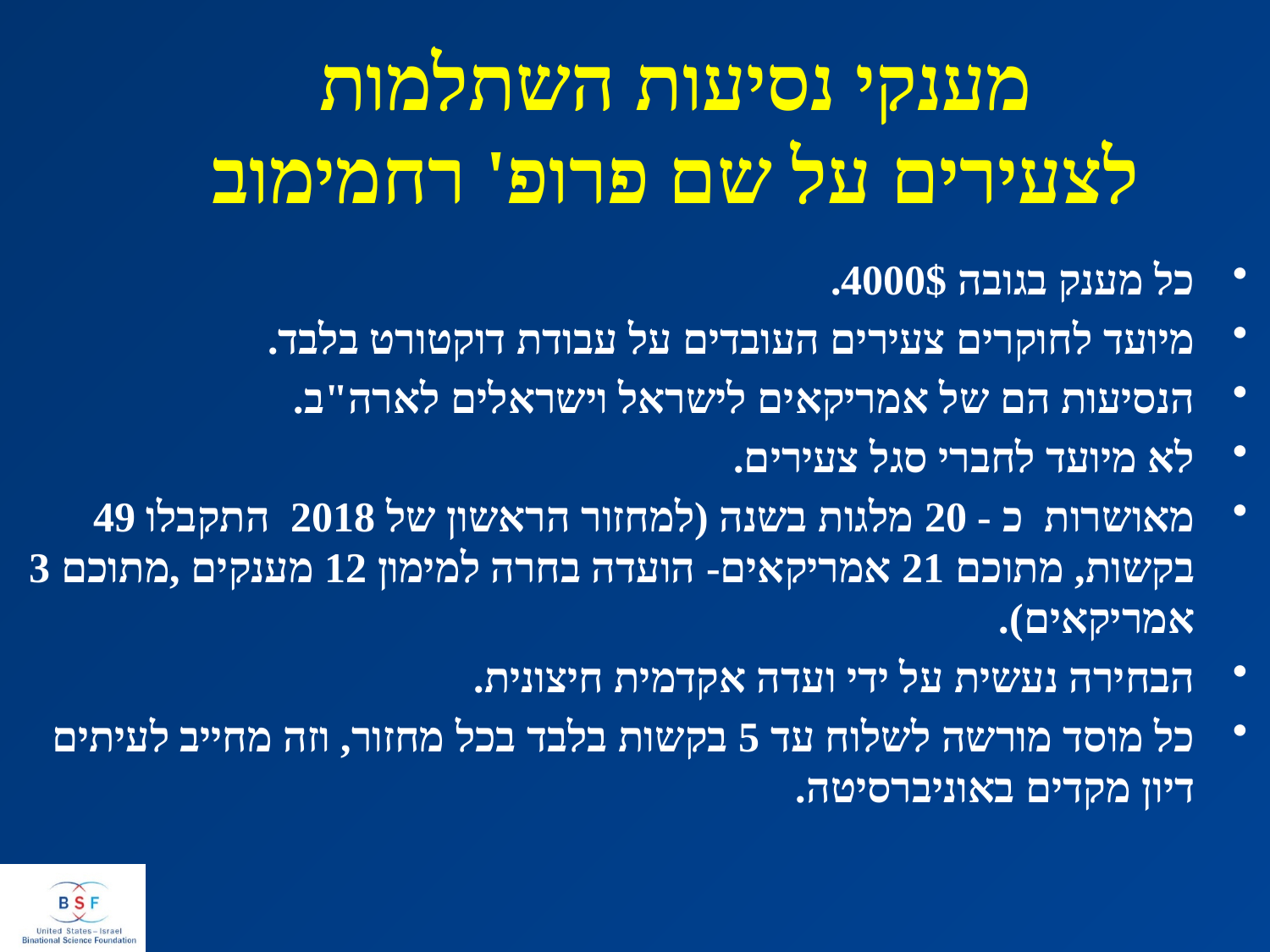

מענקי נסיעות השתלמות לצעירים על שם פרופ' רחמימוב
כל מענק בגובה 4000$.
מיועד לחוקרים צעירים העובדים על עבודת דוקטורט בלבד.
הנסיעות הם של אמריקאים לישראל וישראלים לארה"ב.
לא מיועד לחברי סגל צעירים.
מאושרות  כ - 20 מלגות בשנה (למחזור הראשון של 2018  התקבלו 49 בקשות, מתוכם 21 אמריקאים- הועדה בחרה למימון 12 מענקים ,מתוכם 3 אמריקאים).
הבחירה נעשית על ידי ועדה אקדמית חיצונית.
כל מוסד מורשה לשלוח עד 5 בקשות בלבד בכל מחזור, וזה מחייב לעיתים דיון מקדים באוניברסיטה.